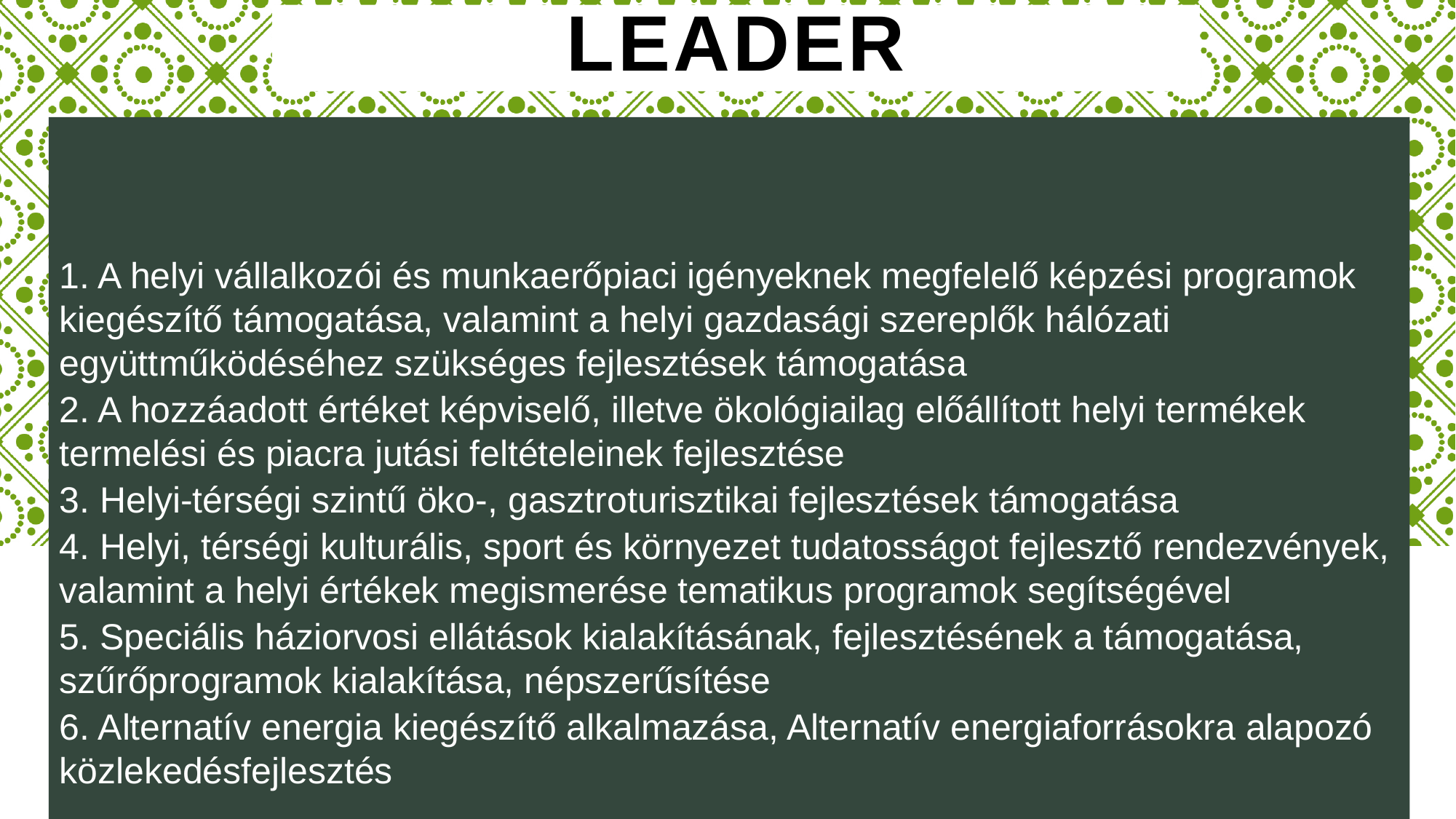

# LEADER

1. A helyi vállalkozói és munkaerőpiaci igényeknek megfelelő képzési programok kiegészítő támogatása, valamint a helyi gazdasági szereplők hálózati együttműködéséhez szükséges fejlesztések támogatása
2. A hozzáadott értéket képviselő, illetve ökológiailag előállított helyi termékek termelési és piacra jutási feltételeinek fejlesztése
3. Helyi-térségi szintű öko-, gasztroturisztikai fejlesztések támogatása
4. Helyi, térségi kulturális, sport és környezet tudatosságot fejlesztő rendezvények, valamint a helyi értékek megismerése tematikus programok segítségével
5. Speciális háziorvosi ellátások kialakításának, fejlesztésének a támogatása, szűrőprogramok kialakítása, népszerűsítése
6. Alternatív energia kiegészítő alkalmazása, Alternatív energiaforrásokra alapozó közlekedésfejlesztés